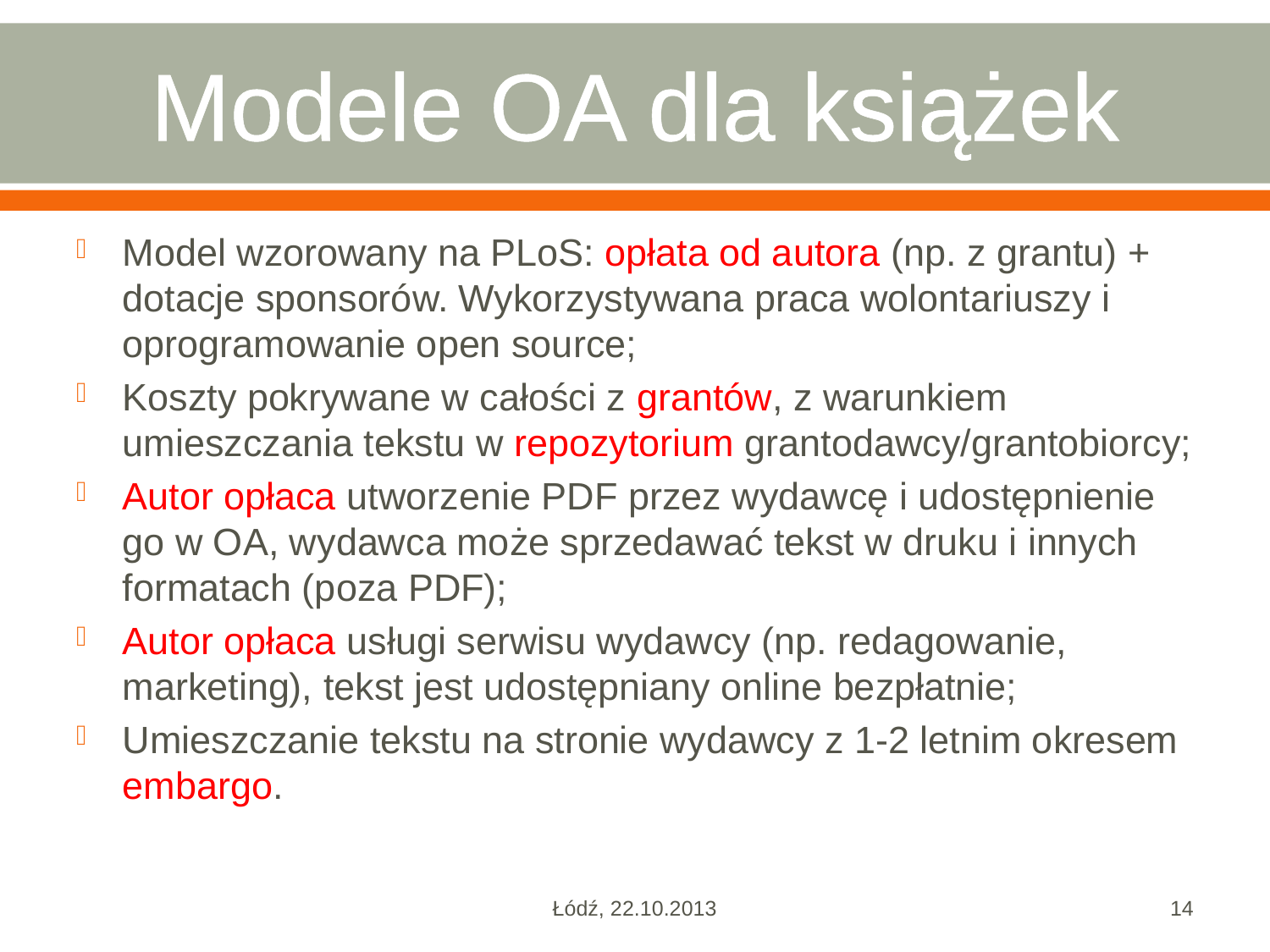

# Modele OA dla książek
Model wzorowany na PLoS: opłata od autora (np. z grantu) + dotacje sponsorów. Wykorzystywana praca wolontariuszy i oprogramowanie open source;
Koszty pokrywane w całości z grantów, z warunkiem umieszczania tekstu w repozytorium grantodawcy/grantobiorcy;
Autor opłaca utworzenie PDF przez wydawcę i udostępnienie go w OA, wydawca może sprzedawać tekst w druku i innych formatach (poza PDF);
Autor opłaca usługi serwisu wydawcy (np. redagowanie, marketing), tekst jest udostępniany online bezpłatnie;
Umieszczanie tekstu na stronie wydawcy z 1-2 letnim okresem embargo.
Łódź, 22.10.2013
14